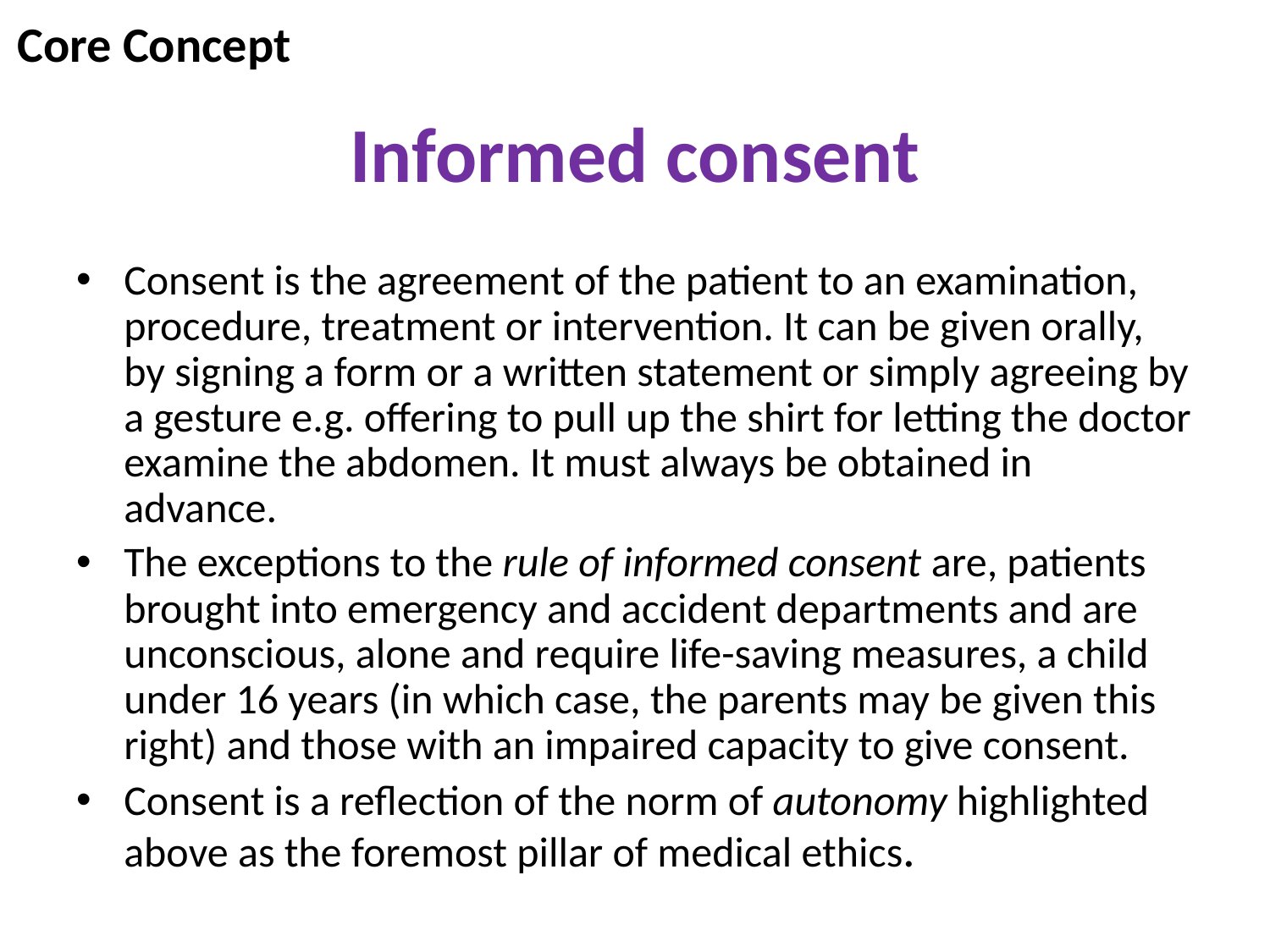

Core Concept
# Informed consent
Consent is the agreement of the patient to an examination, procedure, treatment or intervention. It can be given orally, by signing a form or a written statement or simply agreeing by a gesture e.g. offering to pull up the shirt for letting the doctor examine the abdomen. It must always be obtained in advance.
The exceptions to the rule of informed consent are, patients brought into emergency and accident departments and are unconscious, alone and require life-saving measures, a child under 16 years (in which case, the parents may be given this right) and those with an impaired capacity to give consent.
Consent is a reflection of the norm of autonomy highlighted above as the foremost pillar of medical ethics.